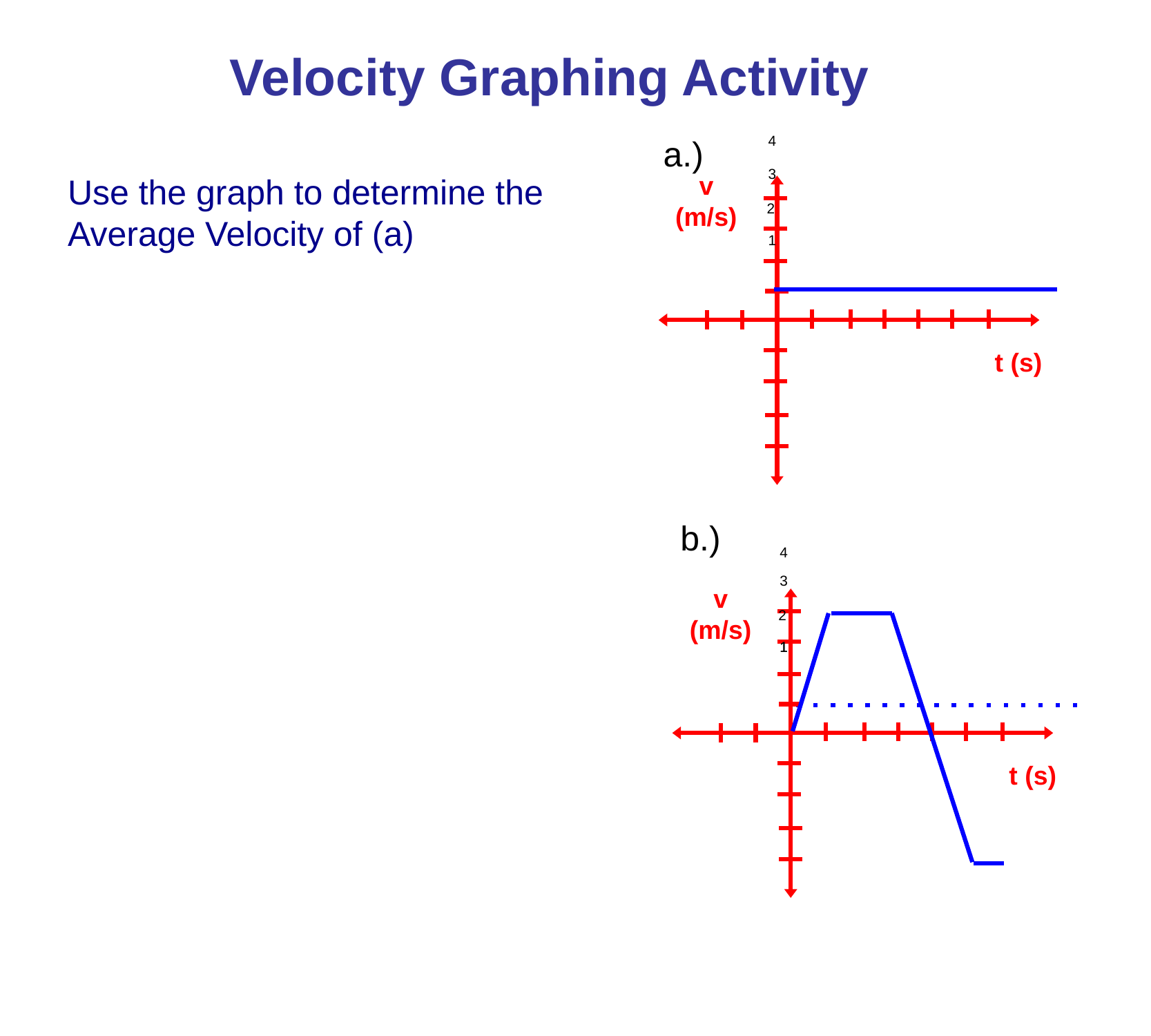

Velocity Graphing Activity
4
a.)
v
(m/s)
t (s)
b.)
v
(m/s)
t (s)
3
Use the graph to determine the Average Velocity of (a)
2
1
4
3
2
1
1